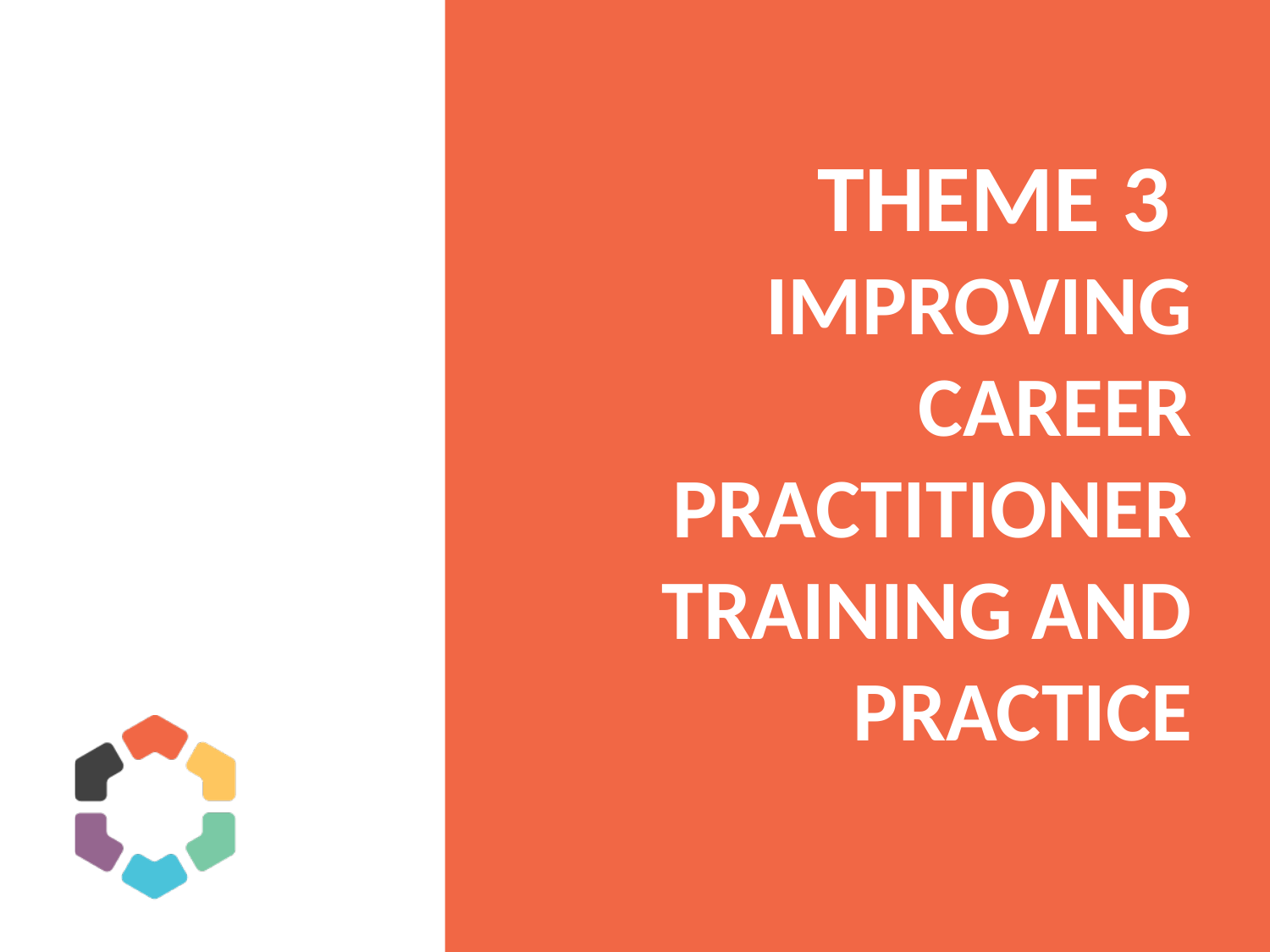

# theme 3 Improving career practitioner training and practice